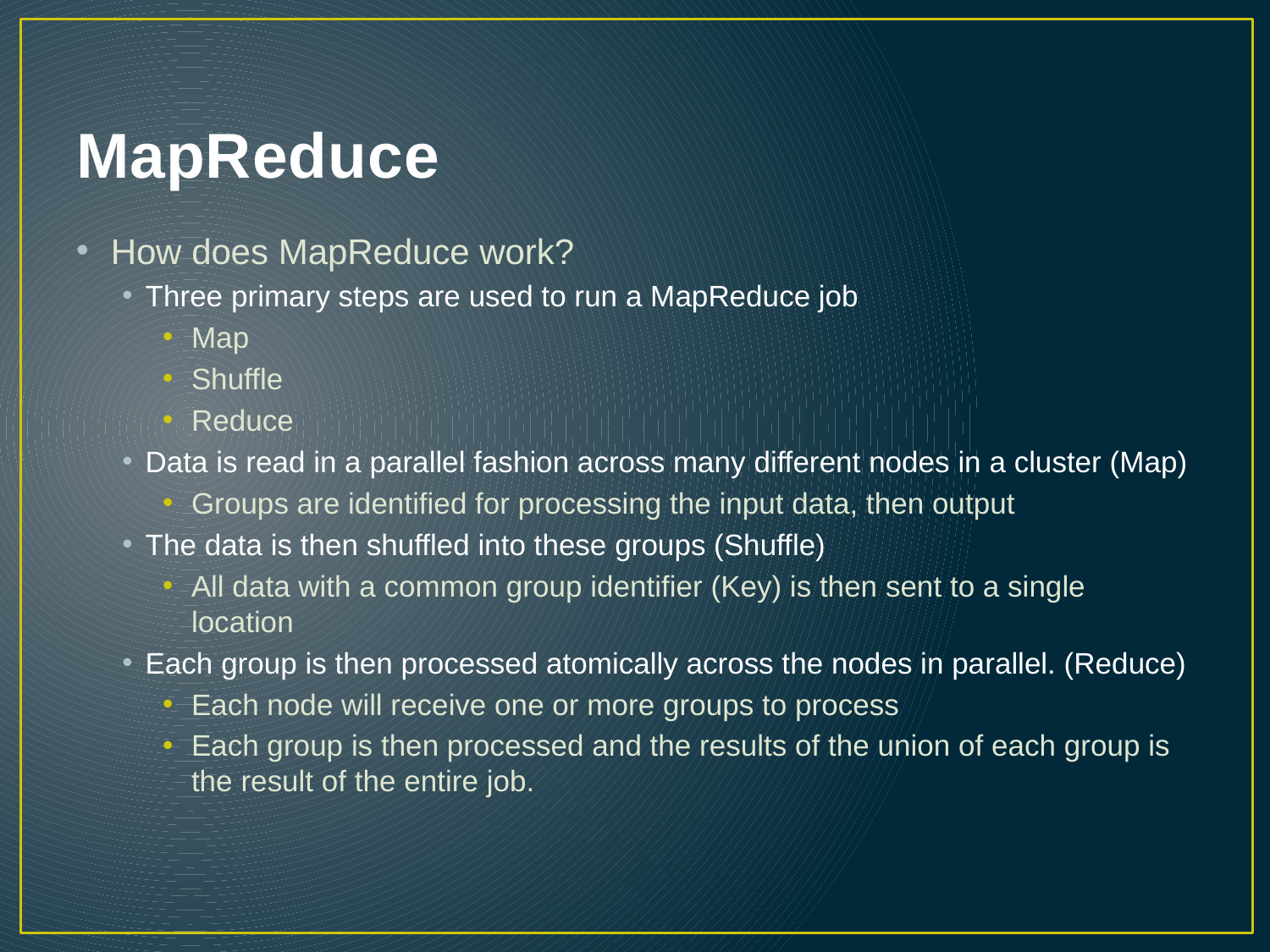

# MapReduce
How does MapReduce work?
Three primary steps are used to run a MapReduce job
Map
Shuffle
Reduce
Data is read in a parallel fashion across many different nodes in a cluster (Map)
Groups are identified for processing the input data, then output
The data is then shuffled into these groups (Shuffle)
All data with a common group identifier (Key) is then sent to a single location
Each group is then processed atomically across the nodes in parallel. (Reduce)
Each node will receive one or more groups to process
Each group is then processed and the results of the union of each group is the result of the entire job.